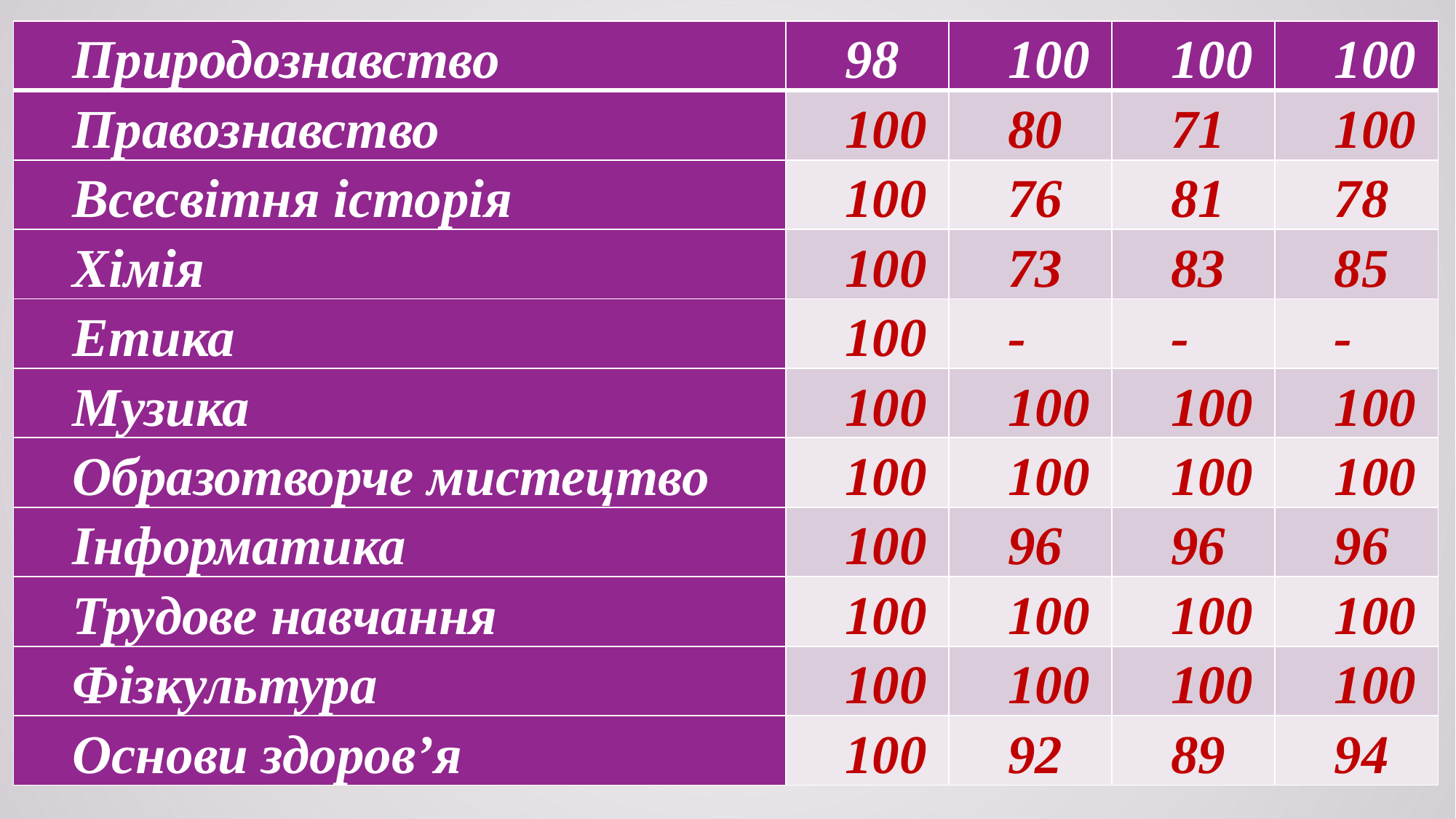

| Природознавство | 98 | 100 | 100 | 100 |
| --- | --- | --- | --- | --- |
| Правознавство | 100 | 80 | 71 | 100 |
| Всесвітня історія | 100 | 76 | 81 | 78 |
| Хімія | 100 | 73 | 83 | 85 |
| Етика | 100 | - | - | - |
| Музика | 100 | 100 | 100 | 100 |
| Образотворче мистецтво | 100 | 100 | 100 | 100 |
| Інформатика | 100 | 96 | 96 | 96 |
| Трудове навчання | 100 | 100 | 100 | 100 |
| Фізкультура | 100 | 100 | 100 | 100 |
| Основи здоров’я | 100 | 92 | 89 | 94 |